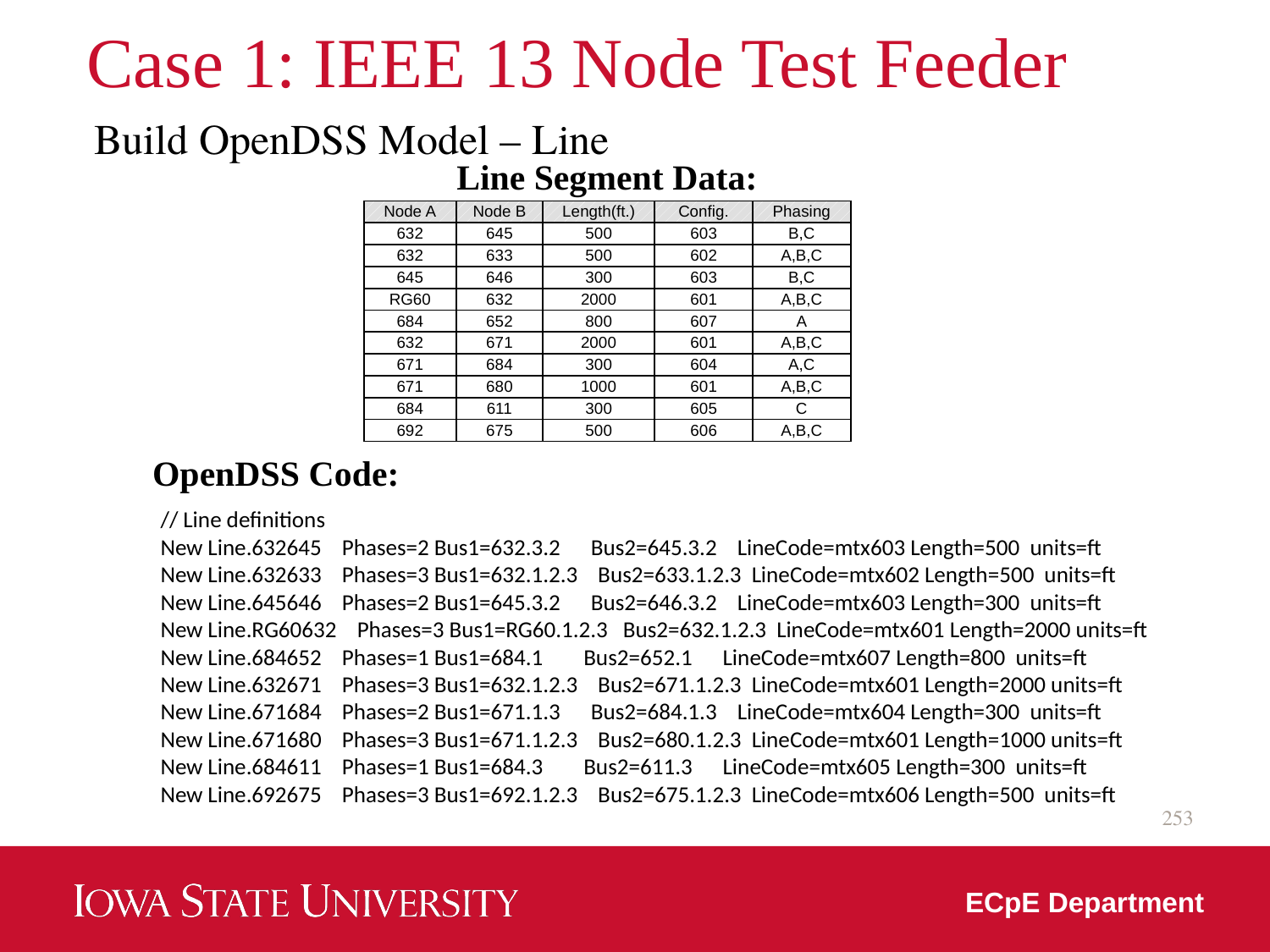

# Case 1: IEEE 13 Node Test Feeder
Build OpenDSS Model – Line
Line Segment Data:
| Node A | Node B | Length(ft.) | Config. | Phasing |
| --- | --- | --- | --- | --- |
| 632 | 645 | 500 | 603 | B,C |
| 632 | 633 | 500 | 602 | A,B,C |
| 645 | 646 | 300 | 603 | B,C |
| RG60 | 632 | 2000 | 601 | A,B,C |
| 684 | 652 | 800 | 607 | A |
| 632 | 671 | 2000 | 601 | A,B,C |
| 671 | 684 | 300 | 604 | A,C |
| 671 | 680 | 1000 | 601 | A,B,C |
| 684 | 611 | 300 | 605 | C |
| 692 | 675 | 500 | 606 | A,B,C |
OpenDSS Code:
// Line definitions
New Line.632645    Phases=2 Bus1=632.3.2      Bus2=645.3.2    LineCode=mtx603 Length=500  units=ft
New Line.632633    Phases=3 Bus1=632.1.2.3    Bus2=633.1.2.3  LineCode=mtx602 Length=500  units=ft
New Line.645646    Phases=2 Bus1=645.3.2      Bus2=646.3.2    LineCode=mtx603 Length=300  units=ft
New Line.RG60632    Phases=3 Bus1=RG60.1.2.3   Bus2=632.1.2.3  LineCode=mtx601 Length=2000 units=ft
New Line.684652    Phases=1 Bus1=684.1        Bus2=652.1      LineCode=mtx607 Length=800  units=ft
New Line.632671    Phases=3 Bus1=632.1.2.3    Bus2=671.1.2.3  LineCode=mtx601 Length=2000 units=ft
New Line.671684    Phases=2 Bus1=671.1.3      Bus2=684.1.3    LineCode=mtx604 Length=300  units=ft
New Line.671680    Phases=3 Bus1=671.1.2.3    Bus2=680.1.2.3  LineCode=mtx601 Length=1000 units=ft
New Line.684611    Phases=1 Bus1=684.3        Bus2=611.3      LineCode=mtx605 Length=300  units=ft
New Line.692675    Phases=3 Bus1=692.1.2.3    Bus2=675.1.2.3  LineCode=mtx606 Length=500  units=ft
253
ECpE Department